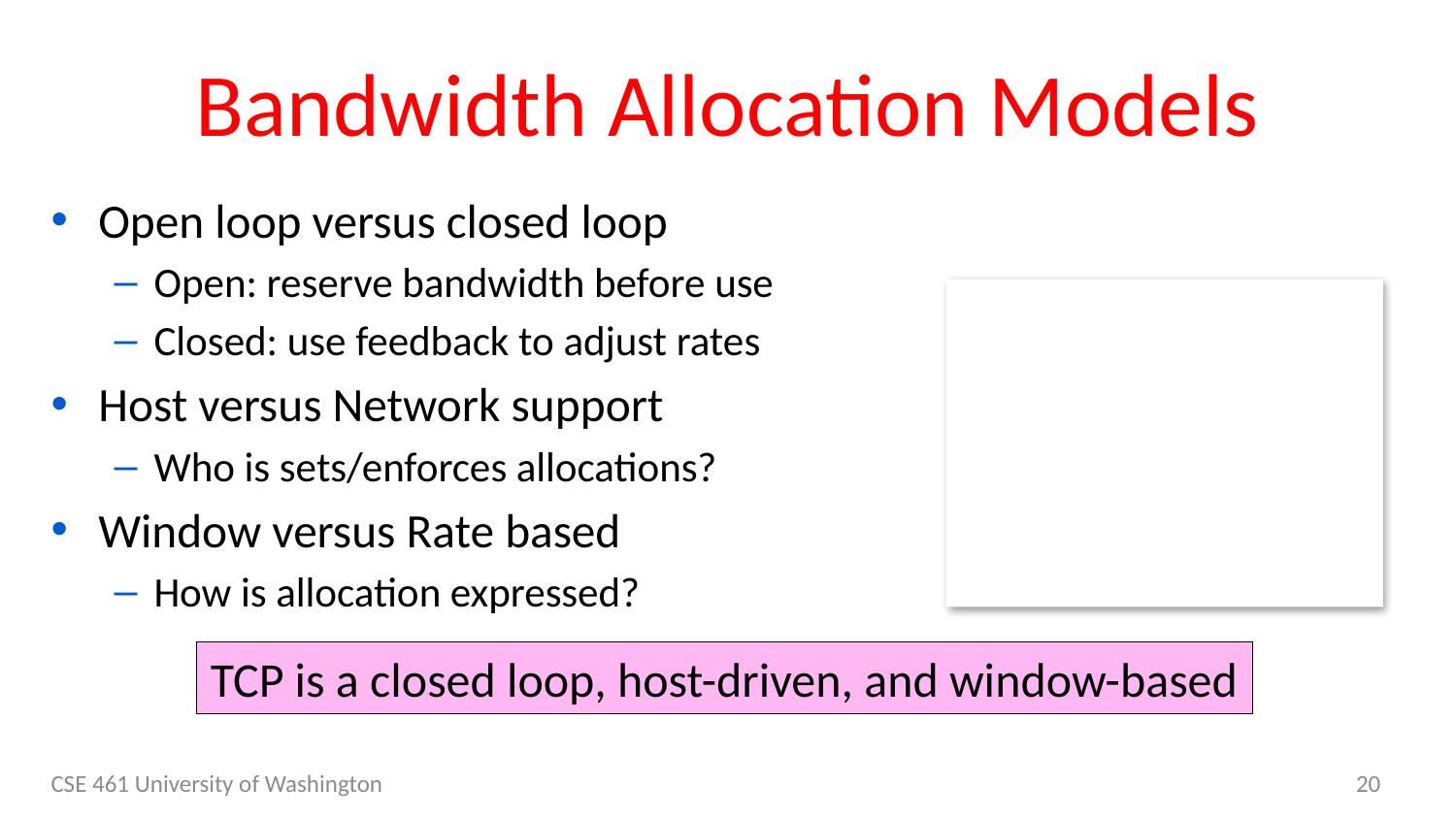

# Bandwidth Allocation Models
Open loop versus closed loop
Open: reserve bandwidth before use
Closed: use feedback to adjust rates
Host versus Network support
Who is sets/enforces allocations?
Window versus Rate based
How is allocation expressed?

TCP is a closed loop, host-driven, and window-based
CSE 461 University of Washington
20